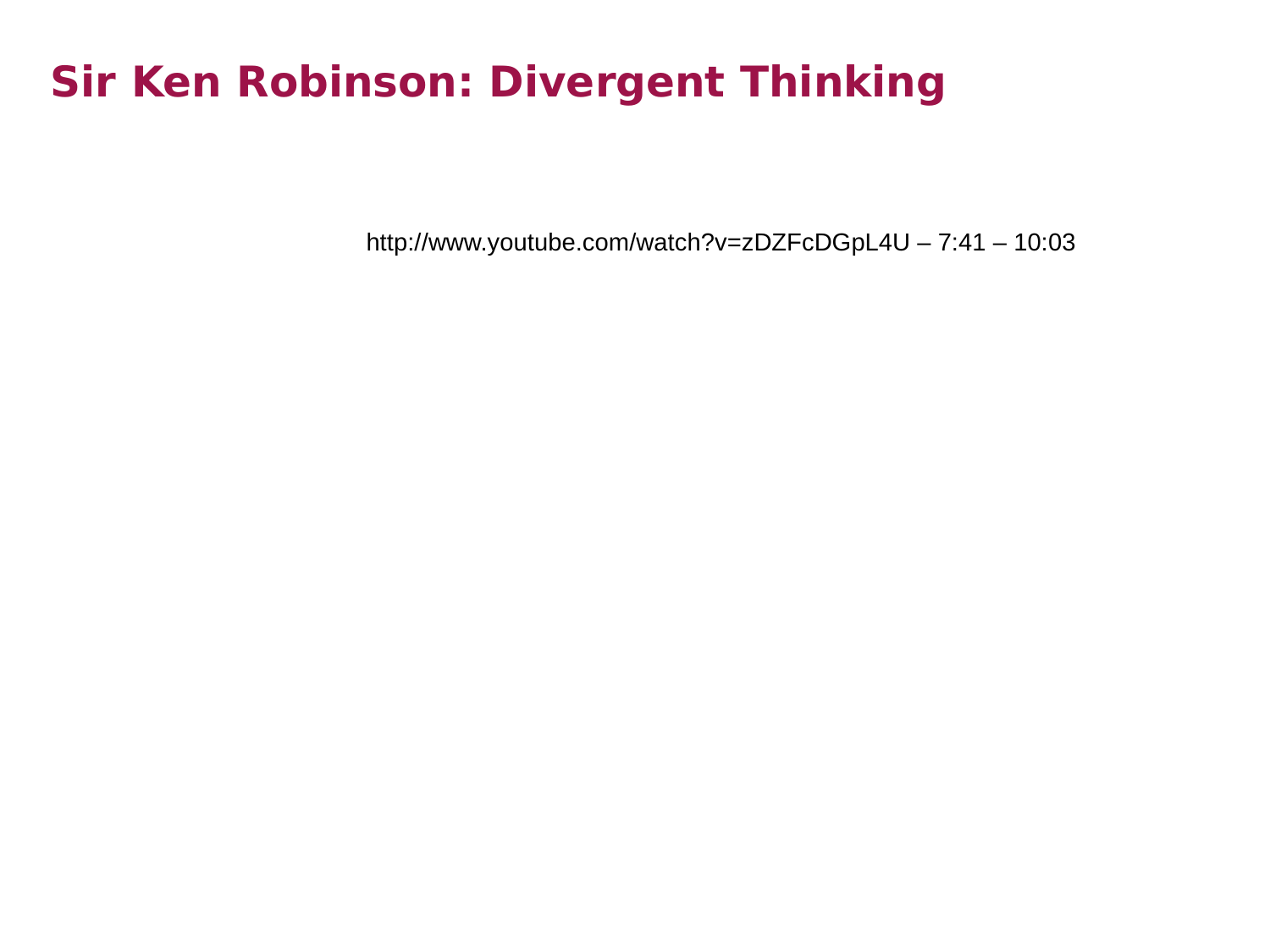

# Sir Ken Robinson: Divergent Thinking
http://www.youtube.com/watch?v=zDZFcDGpL4U – 7:41 – 10:03